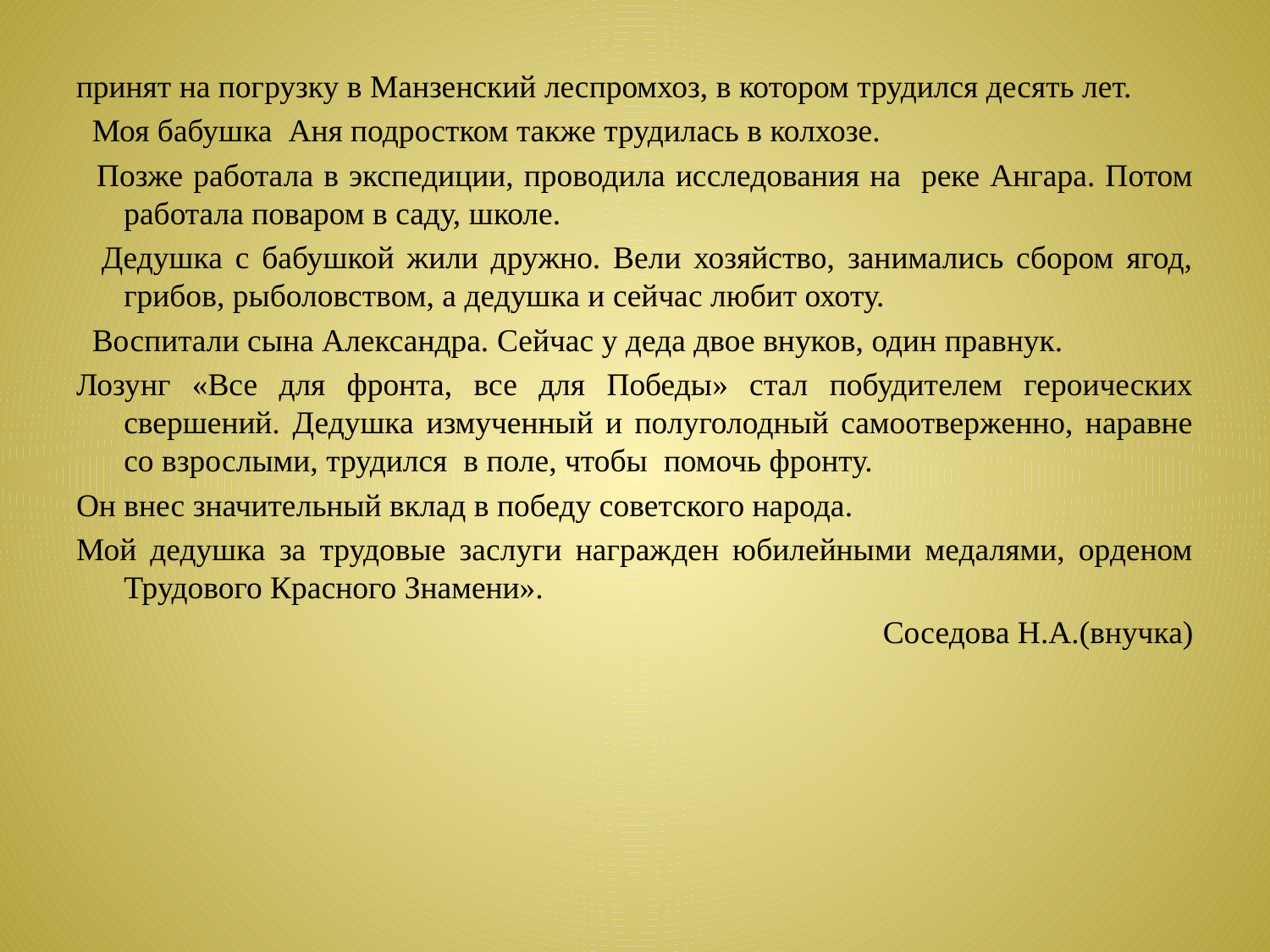

принят на погрузку в Манзенский леспромхоз, в котором трудился десять лет.
  Моя бабушка  Аня подростком также трудилась в колхозе.
  Позже работала в экспедиции, проводила исследования на  реке Ангара. Потом работала поваром в саду, школе.
  Дедушка с бабушкой жили дружно. Вели хозяйство, занимались сбором ягод, грибов, рыболовством, а дедушка и сейчас любит охоту.
  Воспитали сына Александра. Сейчас у деда двое внуков, один правнук.
Лозунг «Все для фронта, все для Победы» стал побудителем героических свершений. Дедушка измученный и полуголодный самоотверженно, наравне со взрослыми, трудился  в поле, чтобы  помочь фронту.
Он внес значительный вклад в победу советского народа.
Мой дедушка за трудовые заслуги награжден юбилейными медалями, орденом Трудового Красного Знамени».
 Соседова Н.А.(внучка)